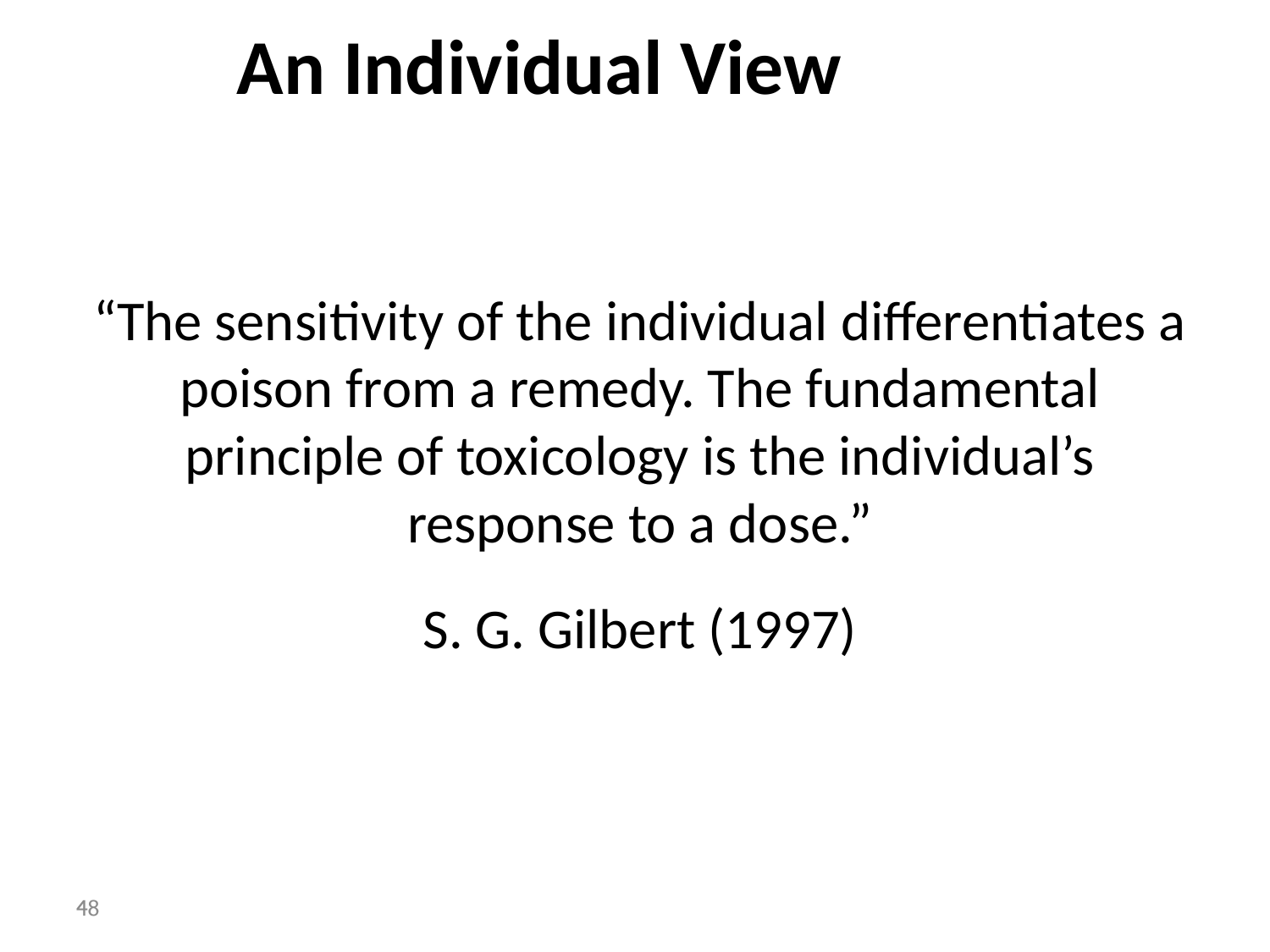

An Individual View
“The sensitivity of the individual differentiates a poison from a remedy. The fundamental principle of toxicology is the individual’s response to a dose.”

S. G. Gilbert (1997)
48